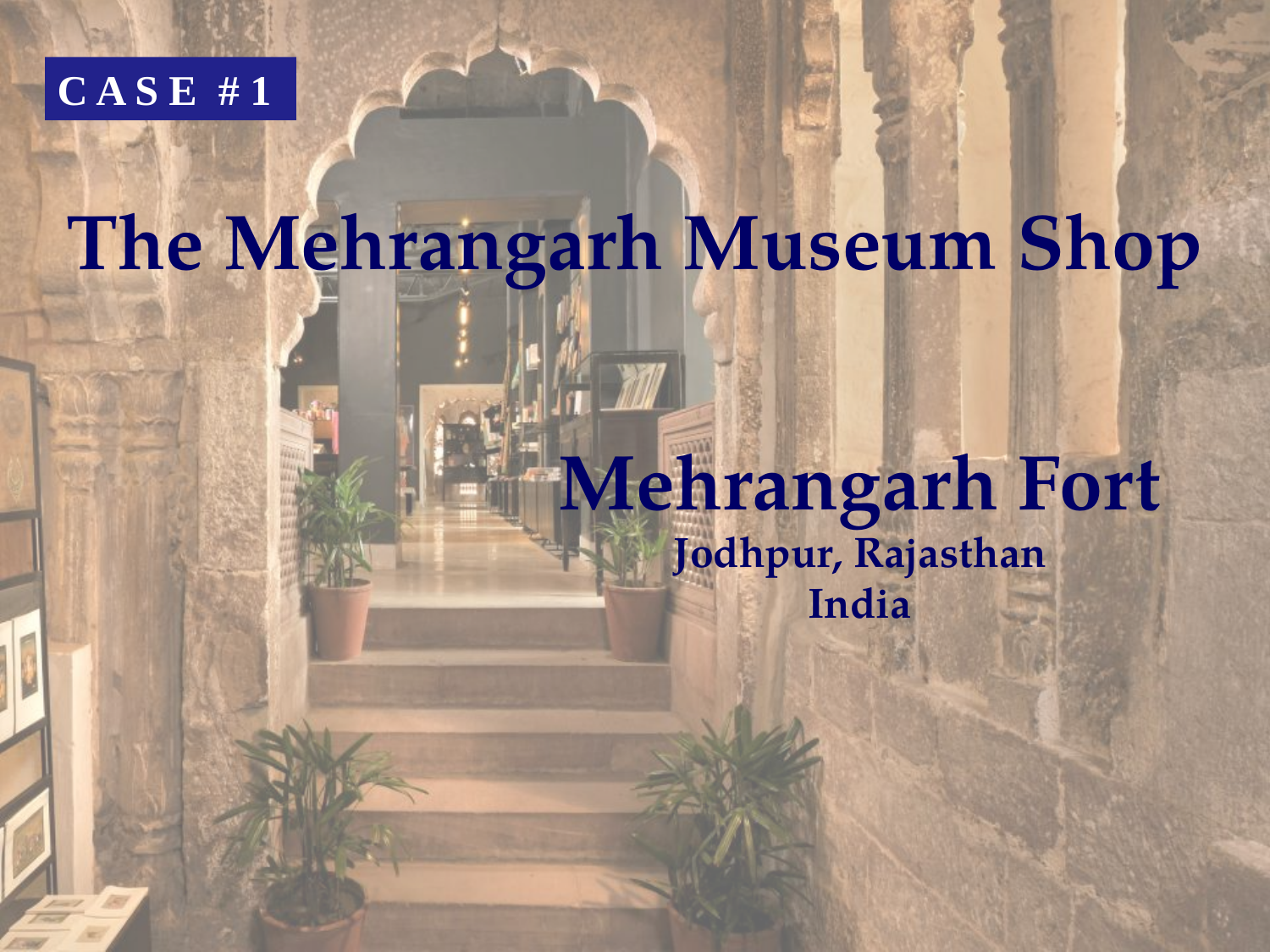

C A S E  # 1
The Mehrangarh Museum Shop
Mehrangarh Fort
Jodhpur, Rajasthan
India